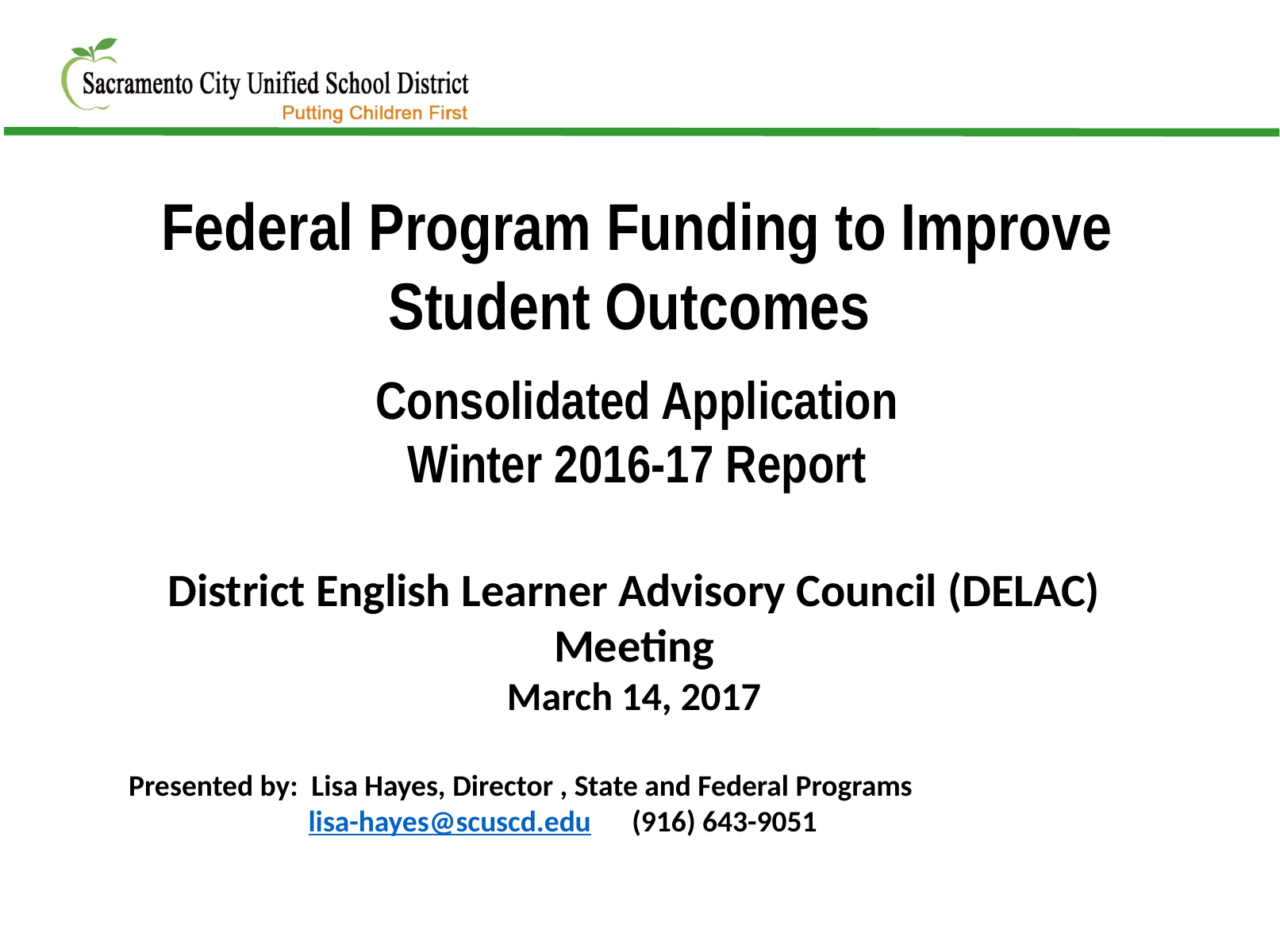

Federal Program Funding to Improve Student Outcomes

Consolidated Application
Winter 2016-17 Report

District English Learner Advisory Council (DELAC) Meeting
March 14, 2017

Presented by:  Lisa Hayes, Director , State and Federal Programs
	         lisa-hayes@scuscd.edu      (916) 643-9051